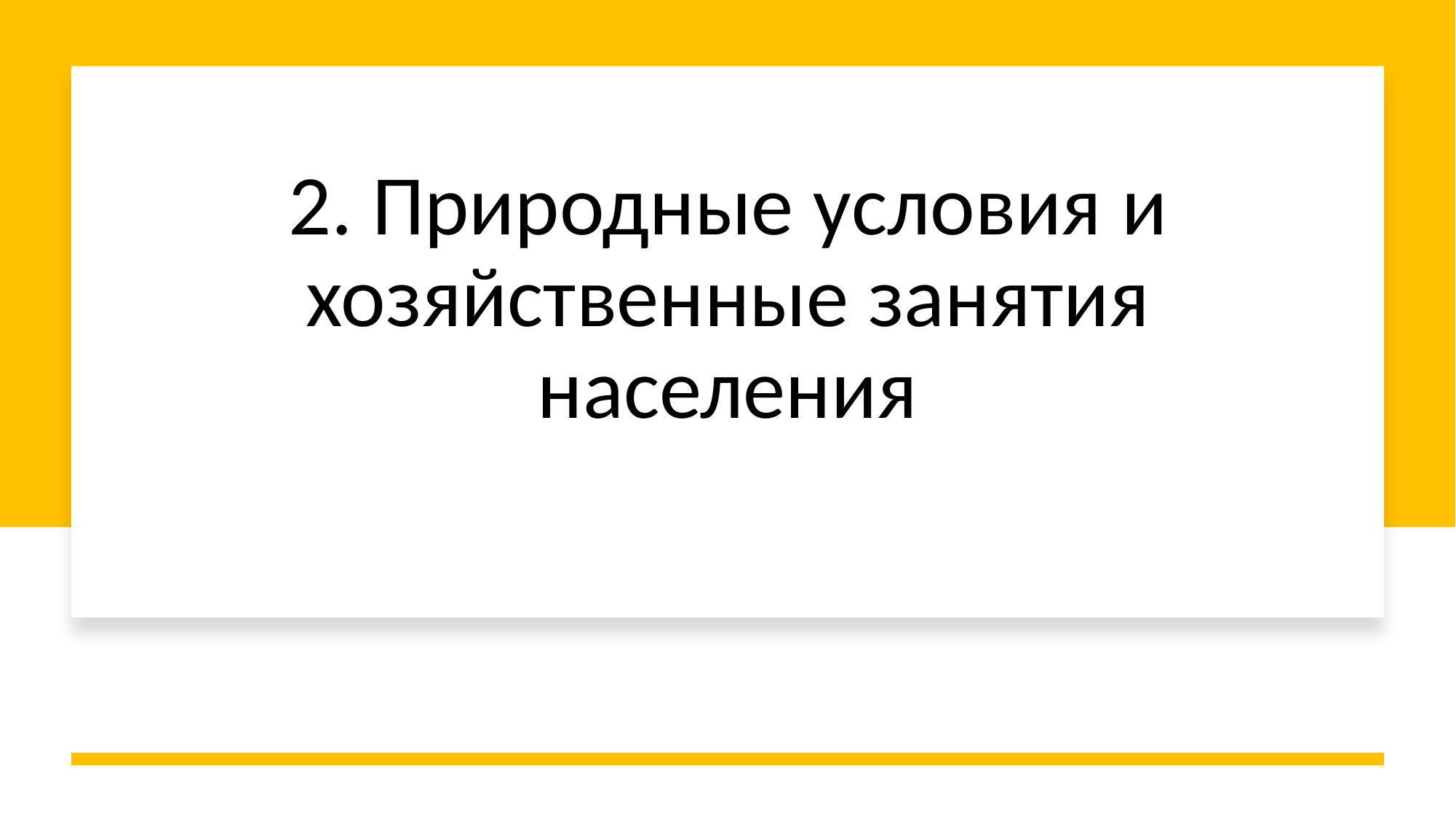

# 2. Природные условия и хозяйственные занятия населения